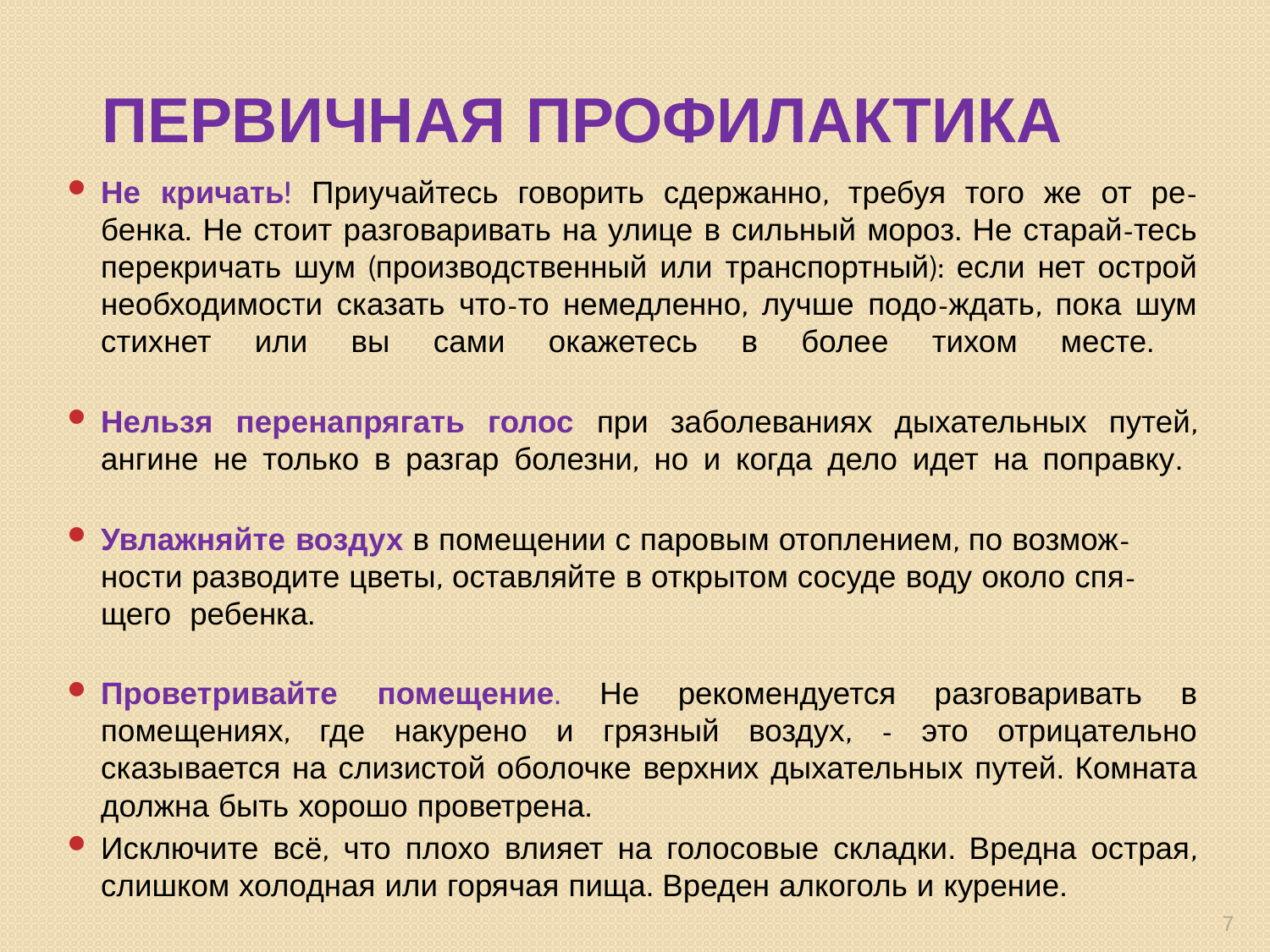

# Первичная профилактика
Не кричать! Приучайтесь говорить сдержанно, требуя того же от ре-бенка. Не стоит разговаривать на улице в сильный мороз. Не старай-тесь перекричать шум (производственный или транспортный): если нет острой необходимости сказать что-то немедленно, лучше подо-ждать, пока шум стихнет или вы сами окажетесь в более тихом месте.
Нельзя перенапрягать голос при заболеваниях дыхательных путей, ангине не только в разгар болезни, но и когда дело идет на поправку.
Увлажняйте воздух в помещении с паровым отоплением, по возмож-ности разводите цветы, оставляйте в открытом сосуде воду около спя-щего  ребенка.
Проветривайте помещение. Не рекомендуется разговаривать в помещениях, где накурено и грязный воздух, - это отрицательно сказывается на слизистой оболочке верхних дыхательных путей. Комната должна быть хорошо проветрена.
Исключите всё, что плохо влияет на голосовые складки. Вредна острая, слишком холодная или горячая пища. Вреден алкоголь и курение.

7